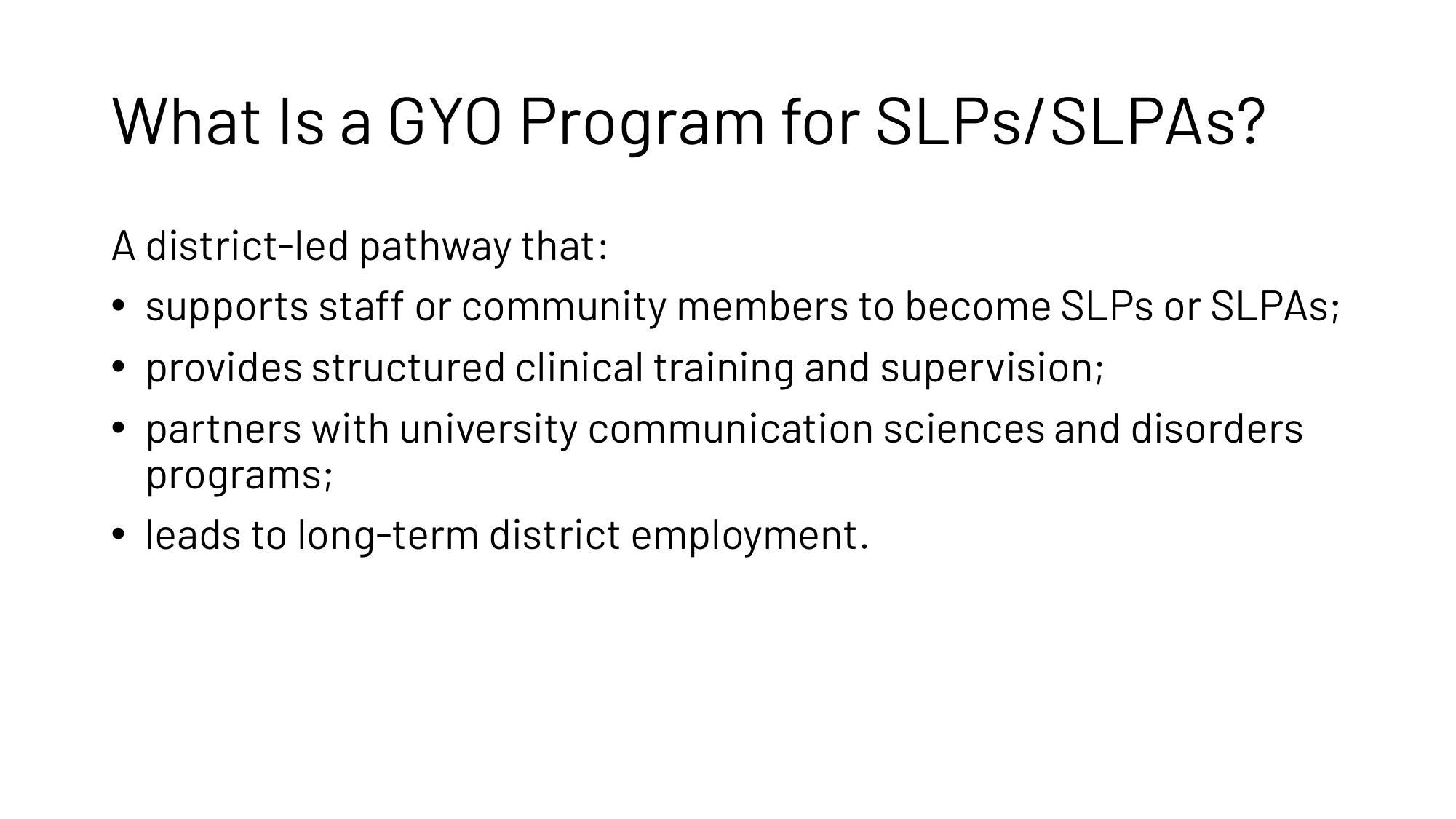

# What Is a GYO Program for SLPs/SLPAs?
A district-led pathway that:
supports staff or community members to become SLPs or SLPAs;
provides structured clinical training and supervision;
partners with university communication sciences and disorders programs;
leads to long-term district employment.